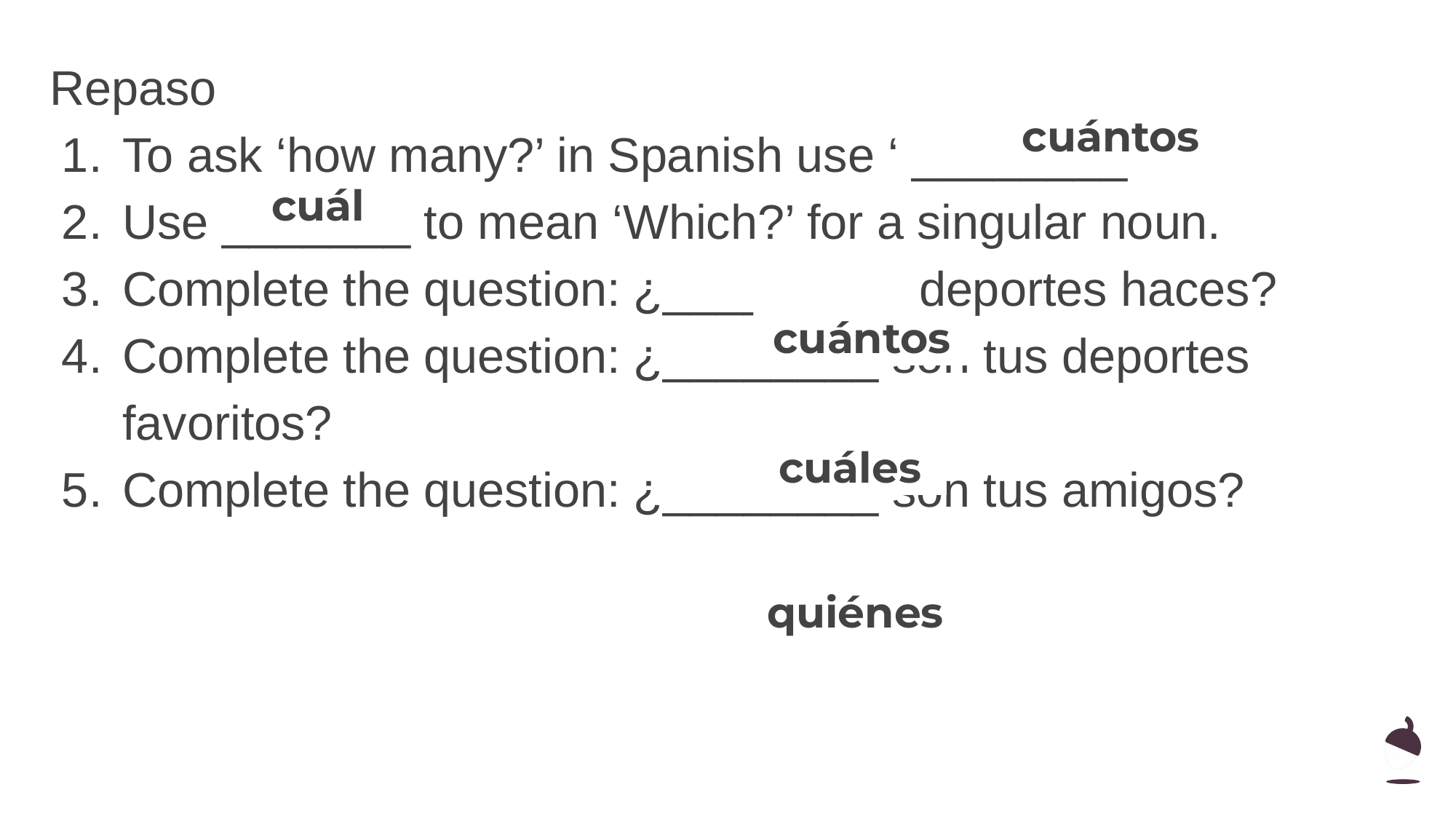

# Repaso
To ask ‘how many?’ in Spanish use ‘ ________’
Use _______ to mean ‘Which?’ for a singular noun.
Complete the question: ¿________   deportes haces?
Complete the question: ¿________ son tus deportes favoritos?
Complete the question: ¿________ son tus amigos?

cuántos
cuál
cuántos

cuáles

quiénes